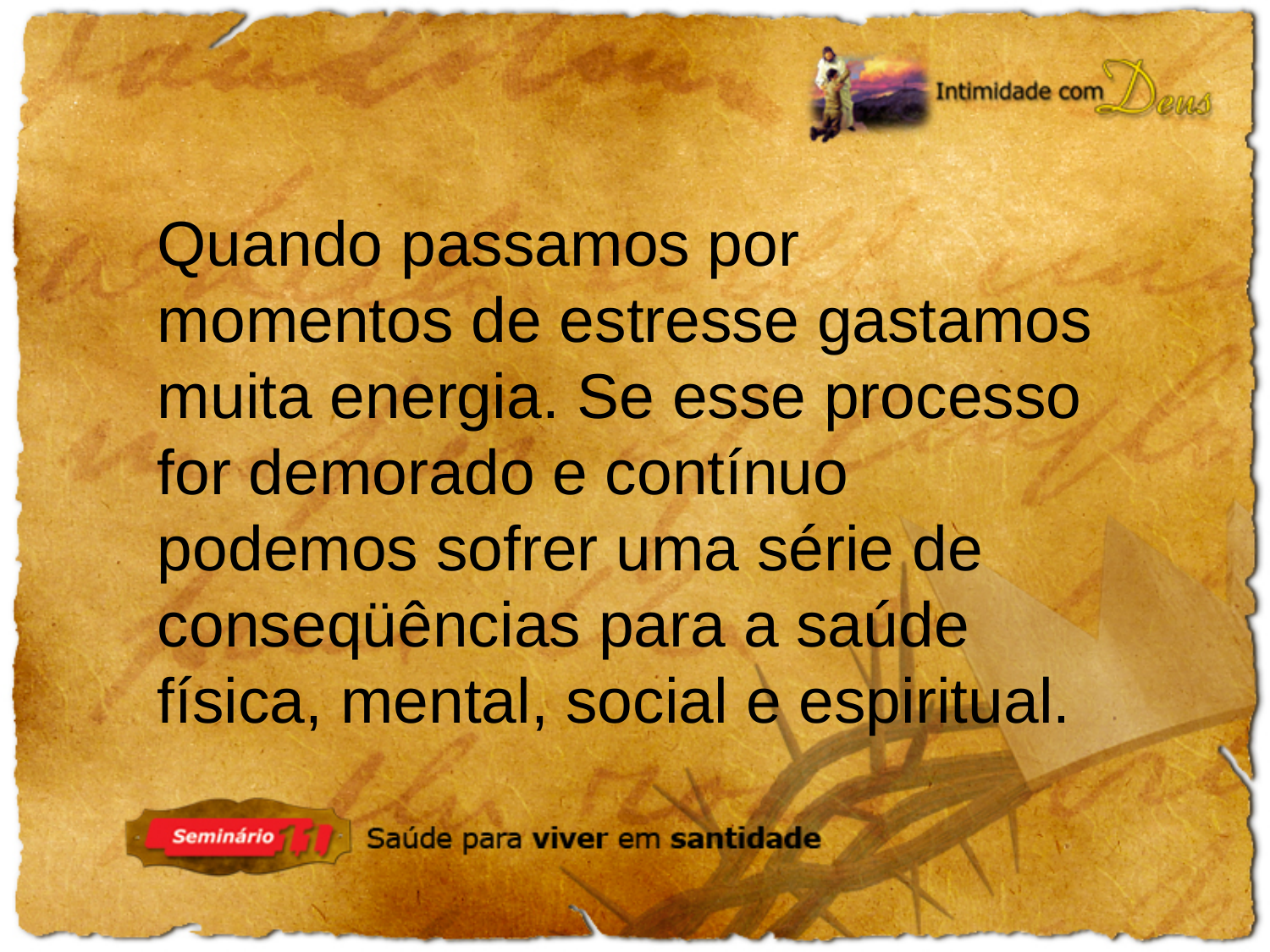

Quando passamos por momentos de estresse gastamos muita energia. Se esse processo for demorado e contínuo podemos sofrer uma série de conseqüências para a saúde física, mental, social e espiritual.